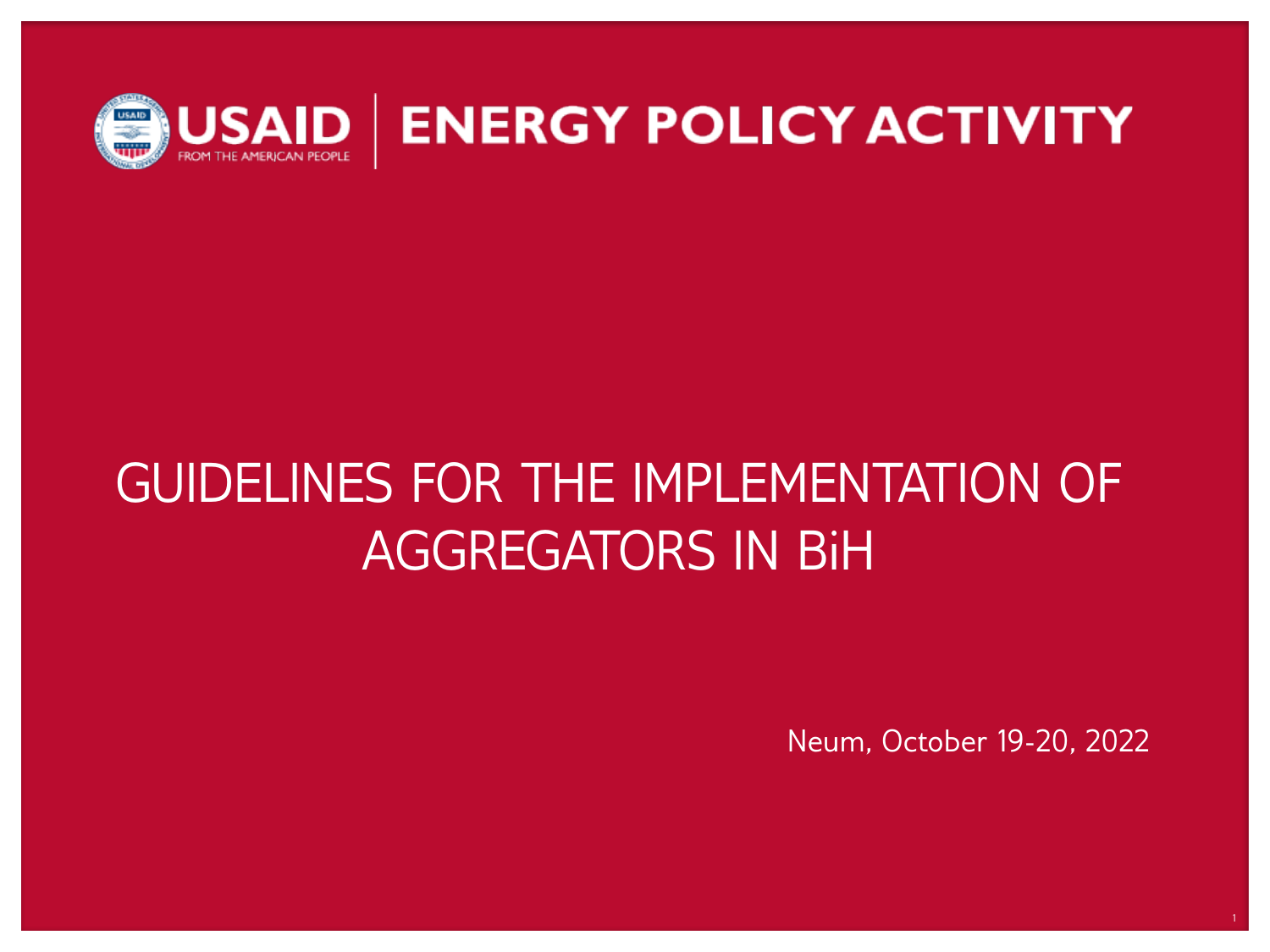

# GUIDELINES FOR THE IMPLEMENTATION OF AGGREGATORS IN BiH
Neum, October 19-20, 2022
1